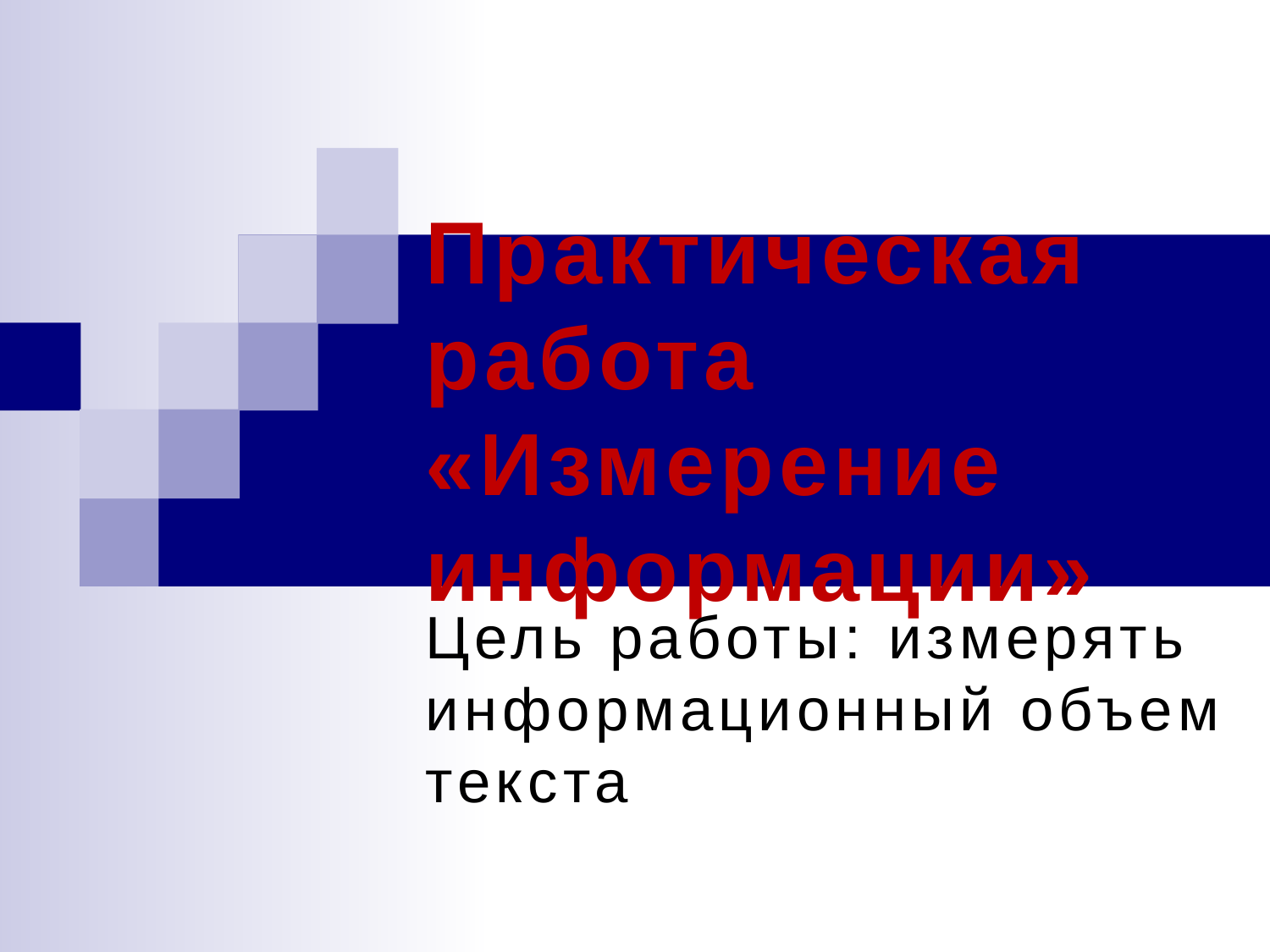

# Практическая работа «Измерение информации»
Цель работы: измерять информационный объем текста